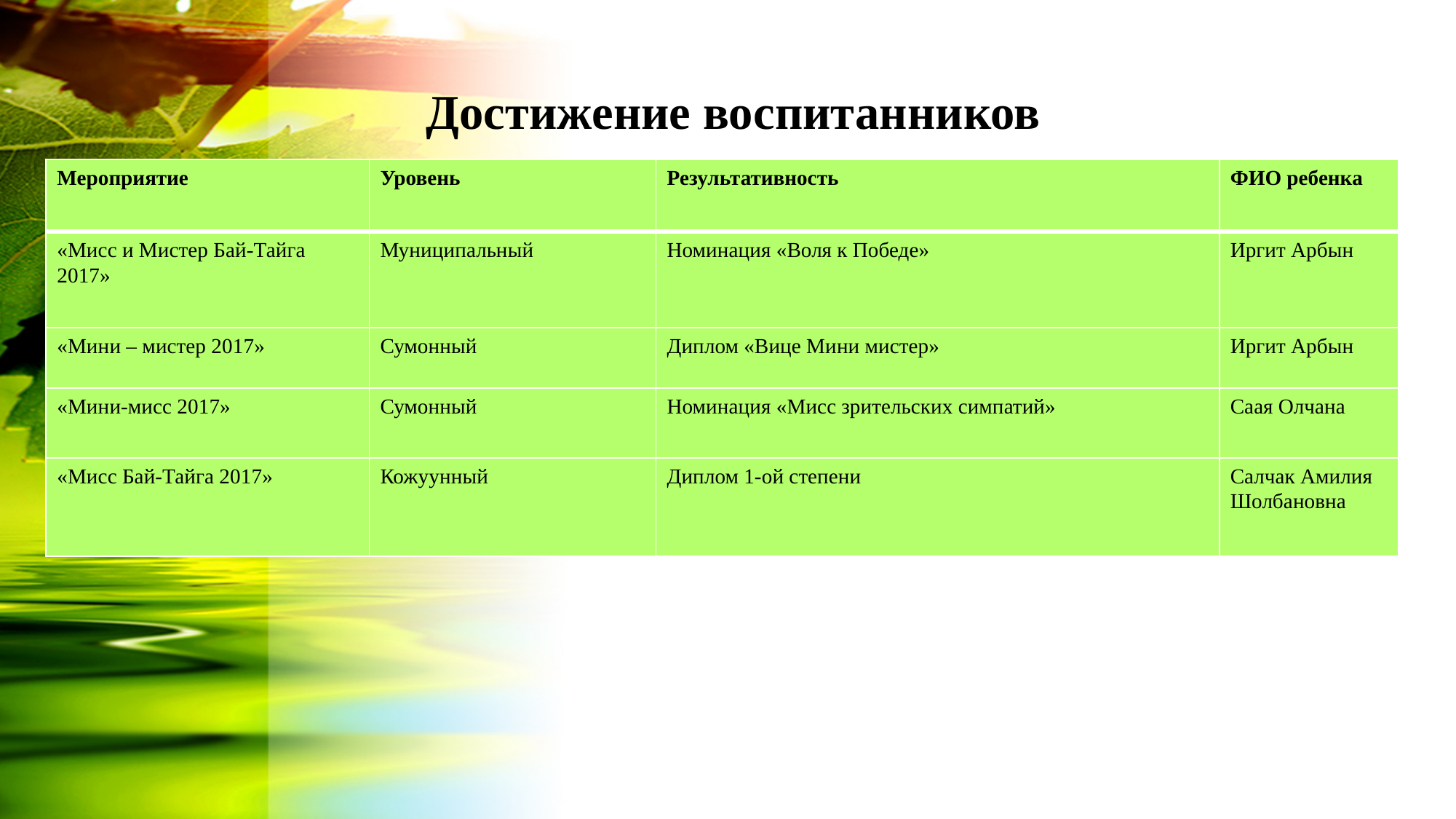

Достижение воспитанников
| Мероприятие | Уровень | Результативность | ФИО ребенка |
| --- | --- | --- | --- |
| «Мисс и Мистер Бай-Тайга 2017» | Муниципальный | Номинация «Воля к Победе» | Иргит Арбын |
| «Мини – мистер 2017» | Сумонный | Диплом «Вице Мини мистер» | Иргит Арбын |
| «Мини-мисс 2017» | Сумонный | Номинация «Мисс зрительских симпатий» | Саая Олчана |
| «Мисс Бай-Тайга 2017» | Кожуунный | Диплом 1-ой степени | Салчак Амилия Шолбановна |
#